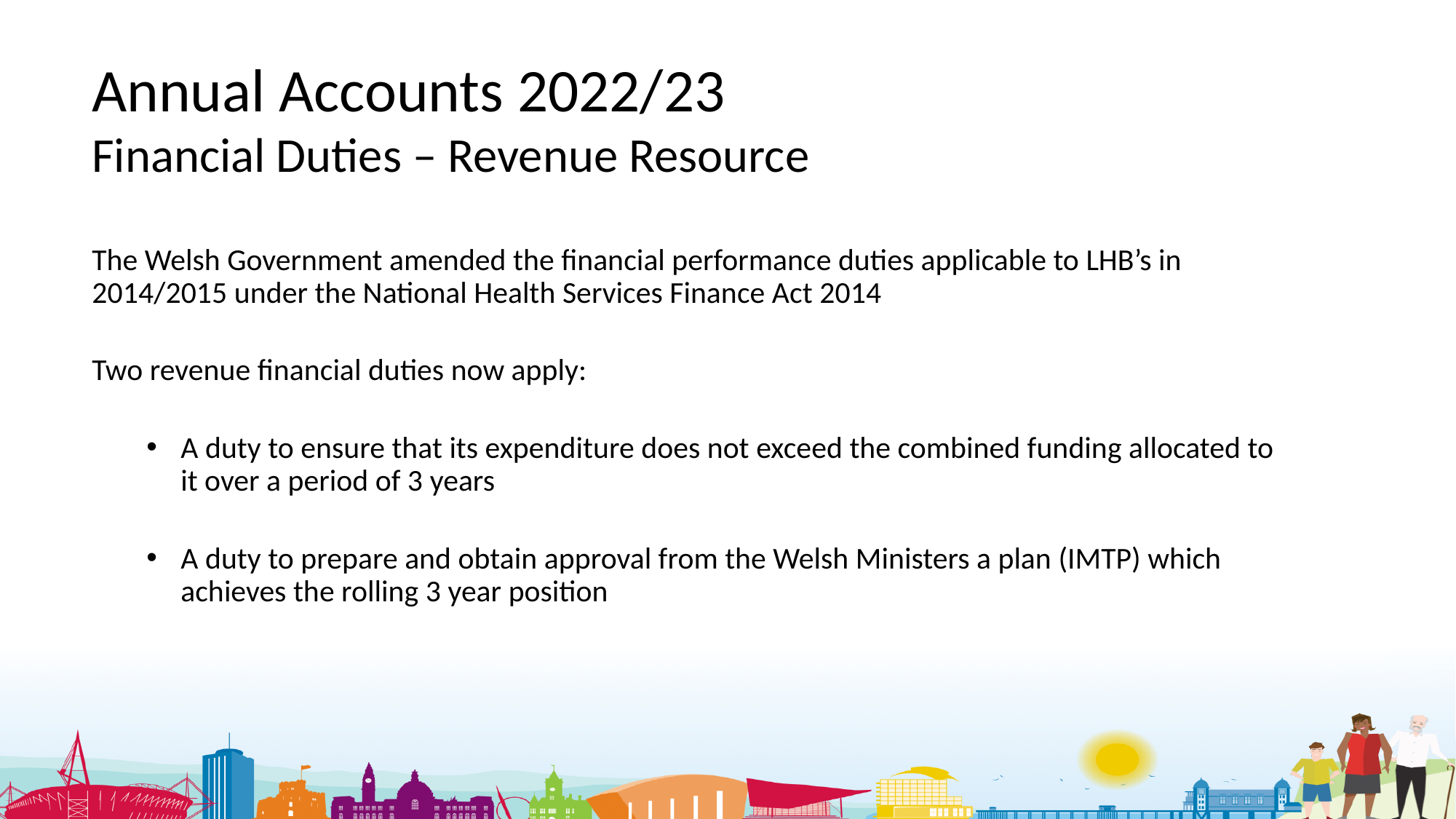

Annual Accounts 2022/23
Financial Duties – Revenue Resource
The Welsh Government amended the financial performance duties applicable to LHB’s in 2014/2015 under the National Health Services Finance Act 2014

Two revenue financial duties now apply:

A duty to ensure that its expenditure does not exceed the combined funding allocated to it over a period of 3 years

A duty to prepare and obtain approval from the Welsh Ministers a plan (IMTP) which achieves the rolling 3 year position